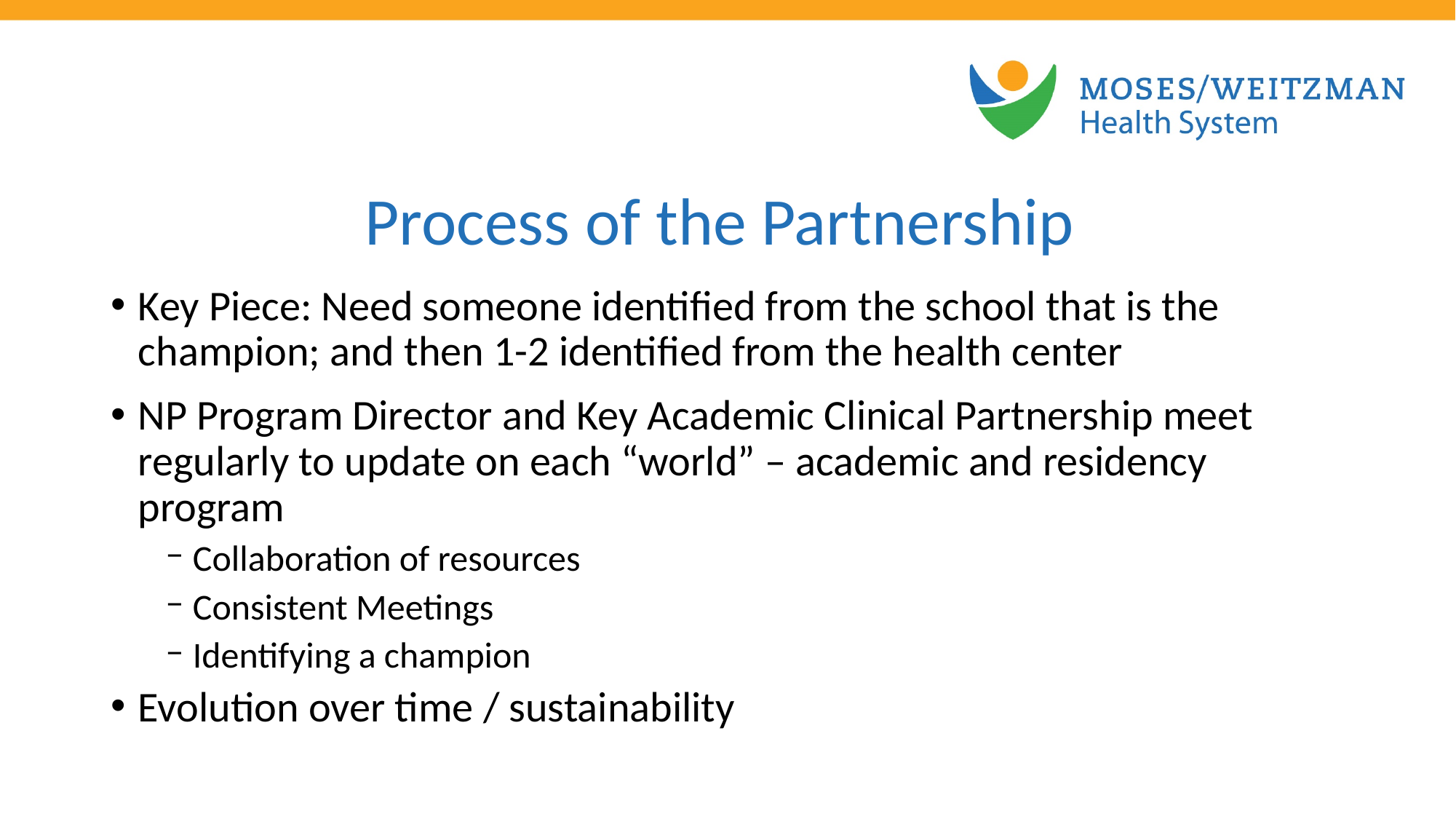

# Process of the Partnership
Key Piece: Need someone identified from the school that is the champion; and then 1-2 identified from the health center
NP Program Director and Key Academic Clinical Partnership meet regularly to update on each “world” – academic and residency program
Collaboration of resources
Consistent Meetings
Identifying a champion
Evolution over time / sustainability